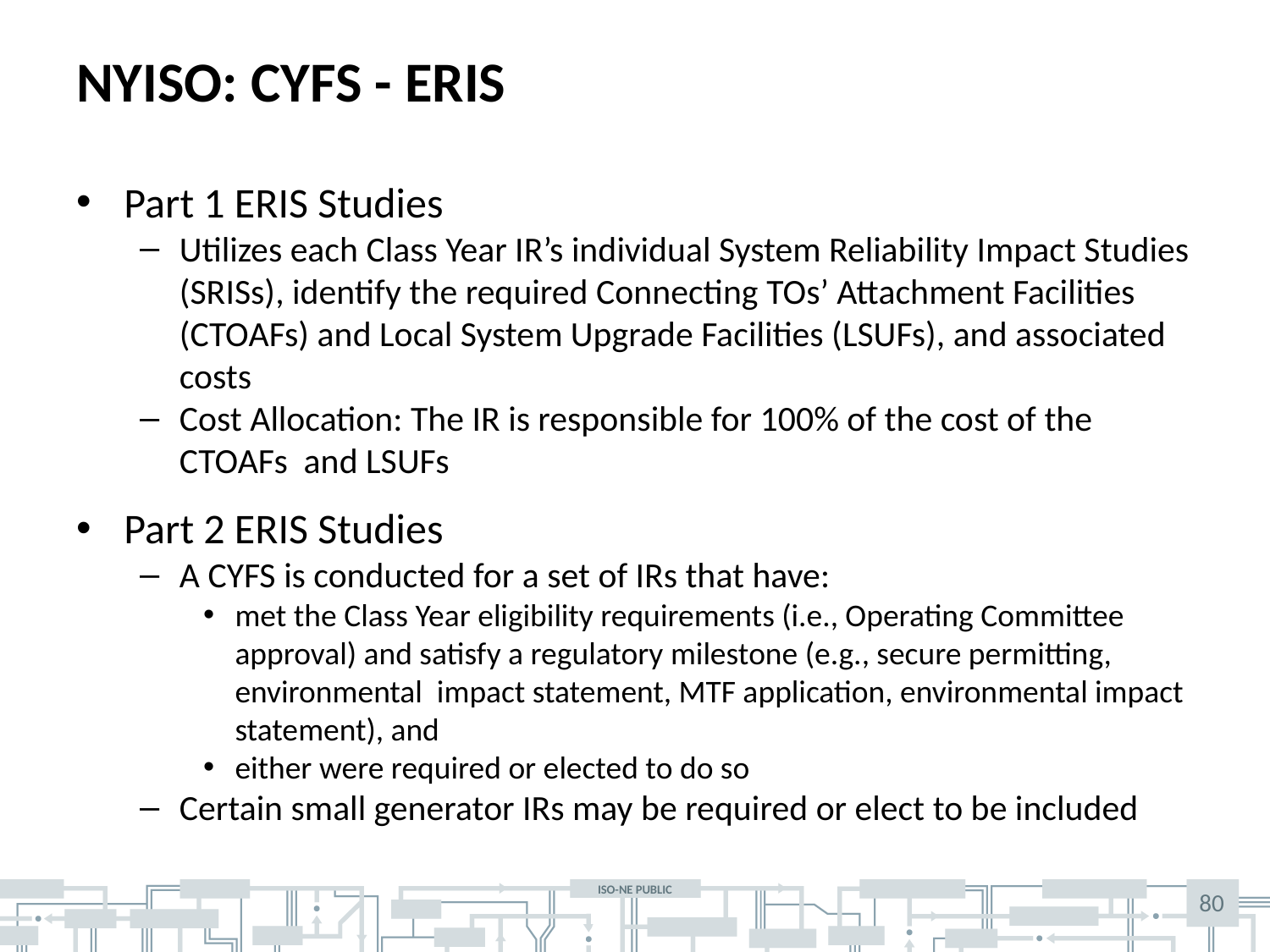

# NYISO: CYFS - ERIS
Part 1 ERIS Studies
Utilizes each Class Year IR’s individual System Reliability Impact Studies (SRISs), identify the required Connecting TOs’ Attachment Facilities  (CTOAFs) and Local System Upgrade Facilities (LSUFs), and associated costs
Cost Allocation: The IR is responsible for 100% of the cost of the CTOAFs  and LSUFs
Part 2 ERIS Studies
A CYFS is conducted for a set of IRs that have:
met the Class Year eligibility requirements (i.e., Operating Committee approval) and satisfy a regulatory milestone (e.g., secure permitting, environmental  impact statement, MTF application, environmental impact statement), and
either were required or elected to do so
Certain small generator IRs may be required or elect to be included

80